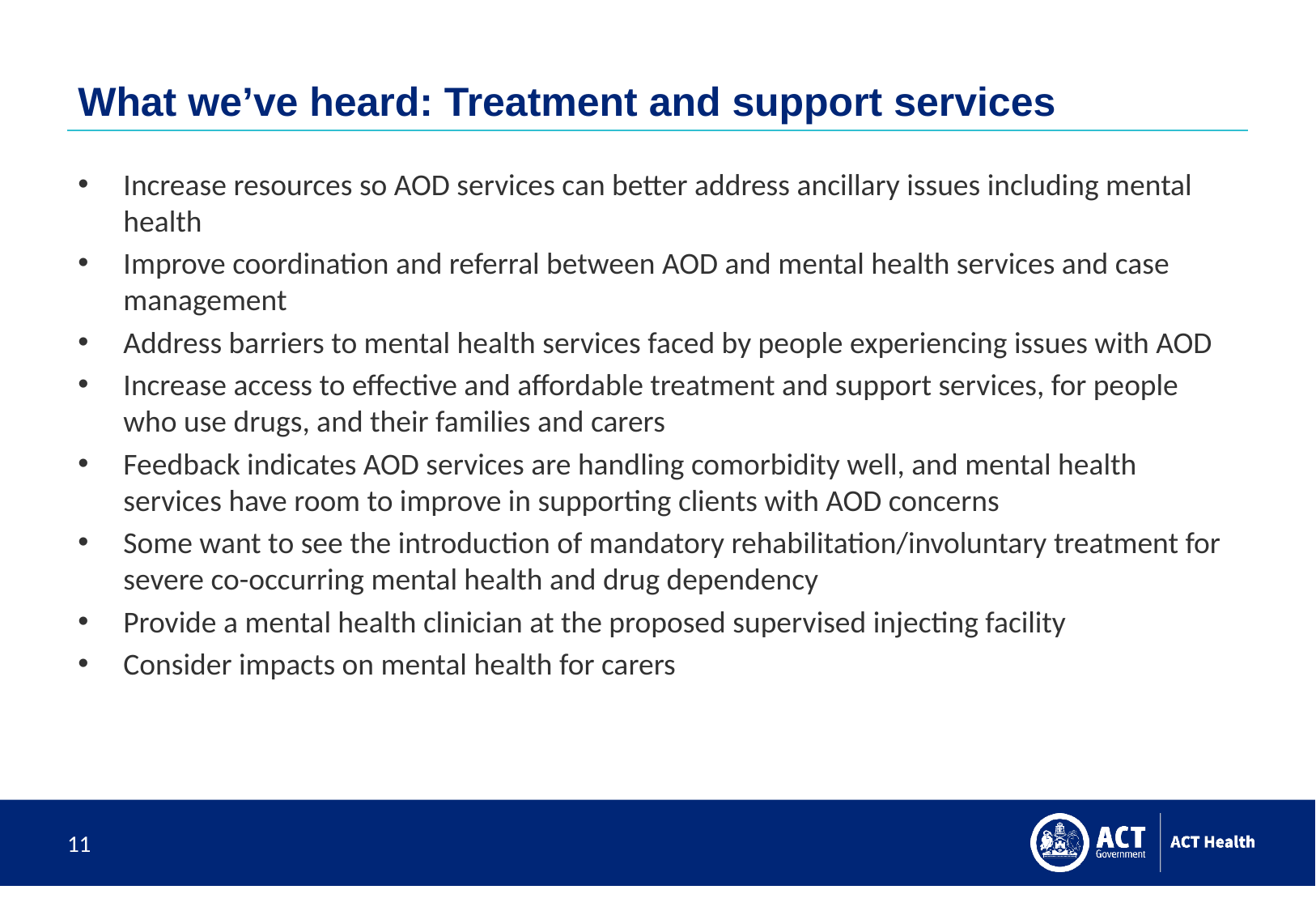

# What we’ve heard: Treatment and support services
Increase resources so AOD services can better address ancillary issues including mental health
Improve coordination and referral between AOD and mental health services and case management
Address barriers to mental health services faced by people experiencing issues with AOD
Increase access to effective and affordable treatment and support services, for people who use drugs, and their families and carers
Feedback indicates AOD services are handling comorbidity well, and mental health services have room to improve in supporting clients with AOD concerns
Some want to see the introduction of mandatory rehabilitation/involuntary treatment for severe co-occurring mental health and drug dependency
Provide a mental health clinician at the proposed supervised injecting facility
Consider impacts on mental health for carers
11